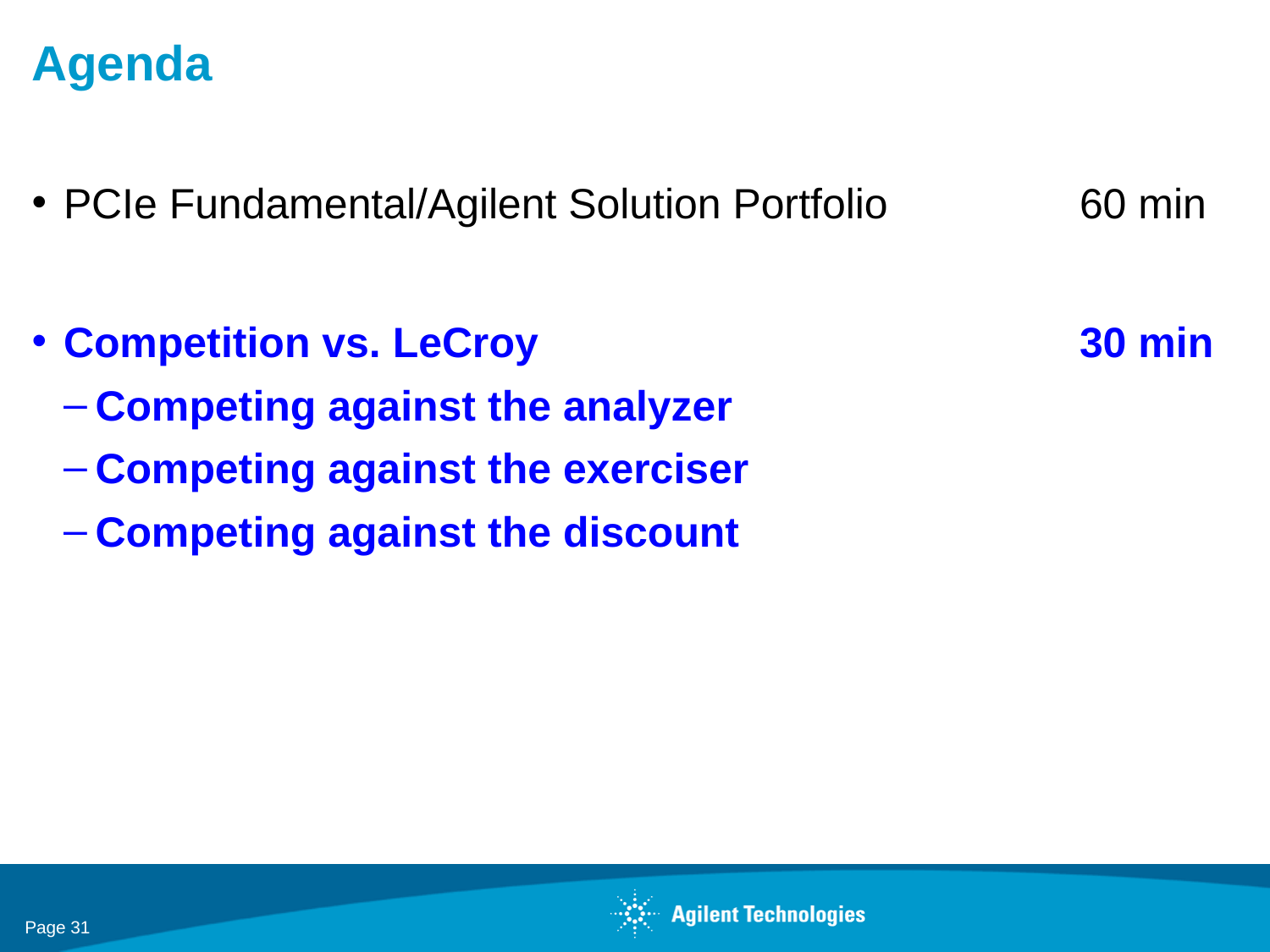

# Agenda
PCIe Fundamental/Agilent Solution Portfolio		60 min

Competition vs. LeCroy					30 min
Competing against the analyzer
Competing against the exerciser
Competing against the discount
Page 31